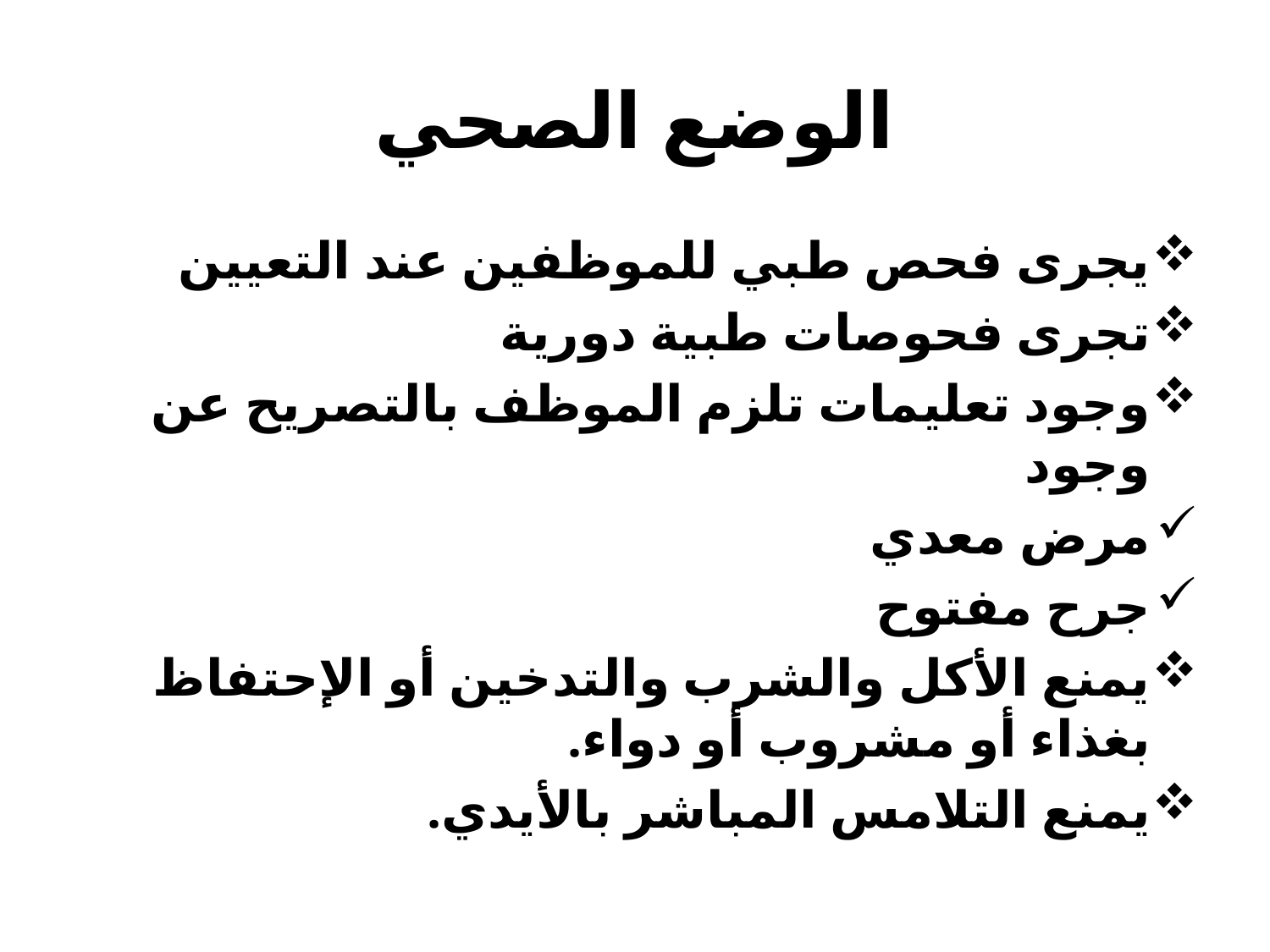

# الوضع الصحي
يجرى فحص طبي للموظفين عند التعيين
تجرى فحوصات طبية دورية
وجود تعليمات تلزم الموظف بالتصريح عن وجود
مرض معدي
جرح مفتوح
يمنع الأكل والشرب والتدخين أو الإحتفاظ بغذاء أو مشروب أو دواء.
يمنع التلامس المباشر بالأيدي.